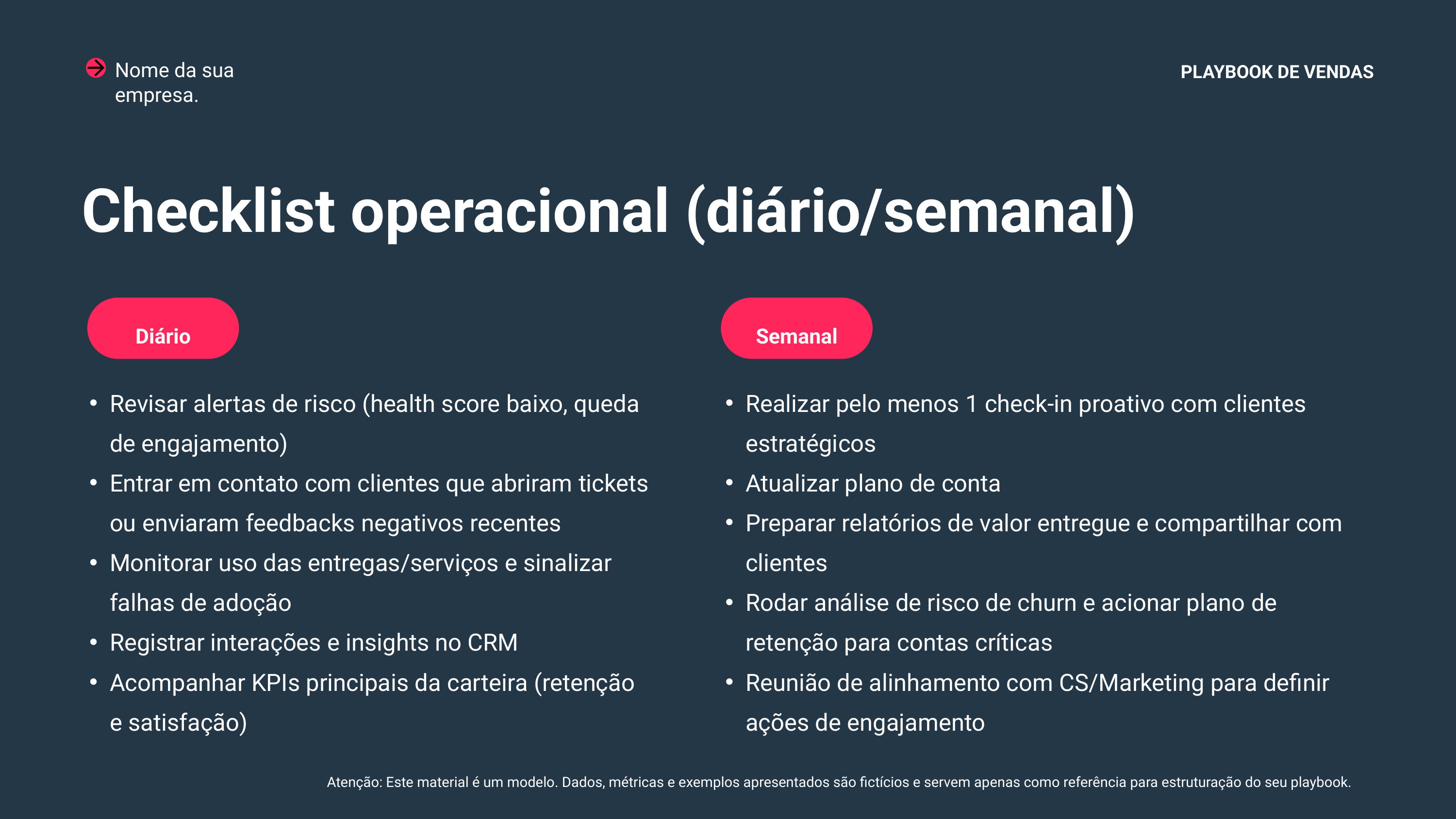

Nome da sua empresa.

PLAYBOOK DE VENDAS

Checklist operacional (diário/semanal)

Diário
Semanal
Revisar alertas de risco (health score baixo, queda de engajamento)
Entrar em contato com clientes que abriram tickets ou enviaram feedbacks negativos recentes
Monitorar uso das entregas/serviços e sinalizar falhas de adoção
Registrar interações e insights no CRM
Acompanhar KPIs principais da carteira (retenção e satisfação)
Realizar pelo menos 1 check-in proativo com clientes estratégicos
Atualizar plano de conta
Preparar relatórios de valor entregue e compartilhar com clientes
Rodar análise de risco de churn e acionar plano de retenção para contas críticas
Reunião de alinhamento com CS/Marketing para definir ações de engajamento
Atenção: Este material é um modelo. Dados, métricas e exemplos apresentados são fictícios e servem apenas como referência para estruturação do seu playbook.